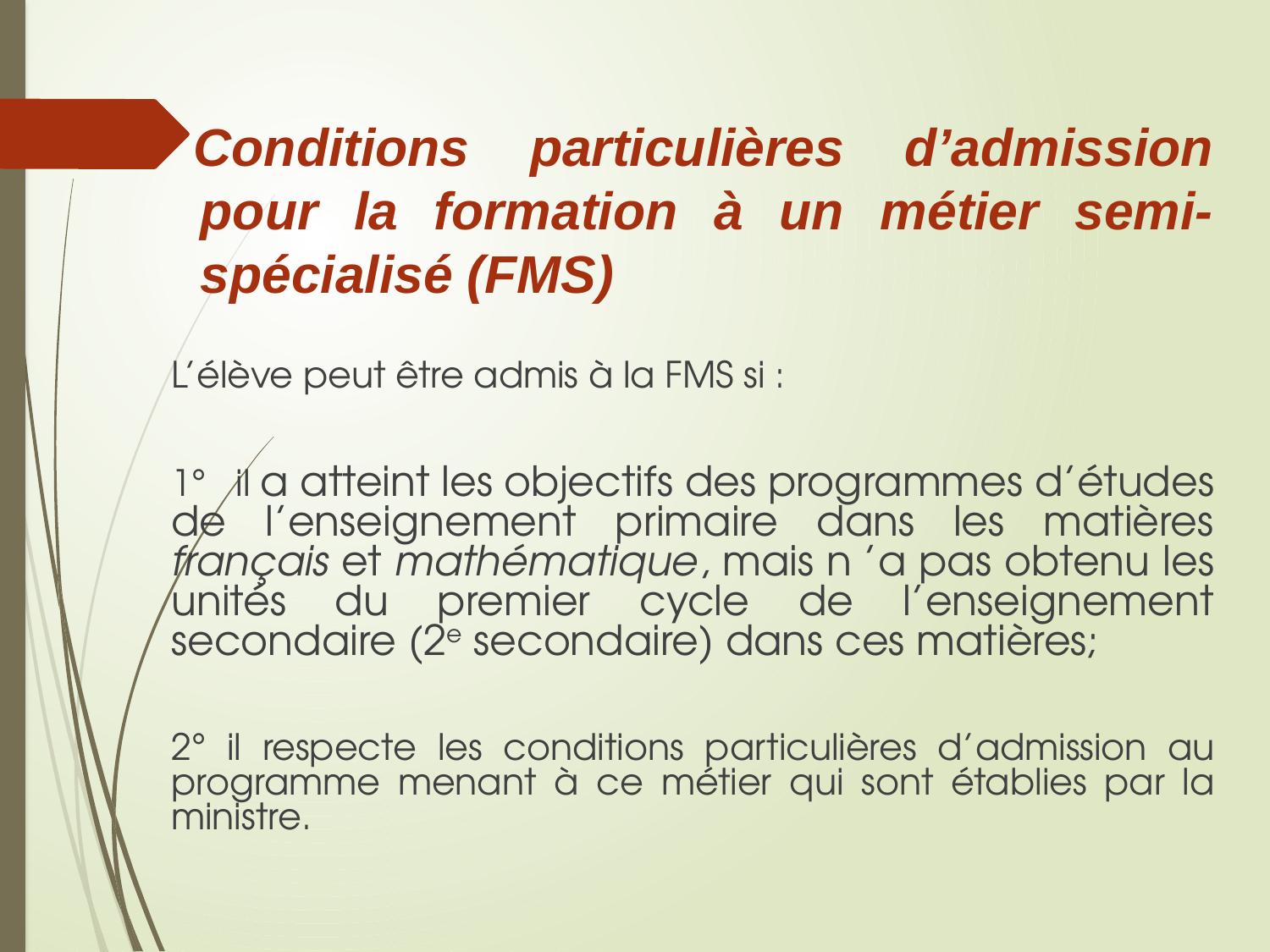

Conditions particulières d’admission pour la formation à un métier semi-spécialisé (FMS)

L’élève peut être admis à la FMS si :

1°   il a atteint les objectifs des programmes d’études de l’enseignement primaire dans les matières français et mathématique, mais n ’a pas obtenu les unités du premier cycle de l’enseignement secondaire (2e secondaire) dans ces matières;

2° il respecte les conditions particulières d’admission au programme menant à ce métier qui sont établies par la ministre.